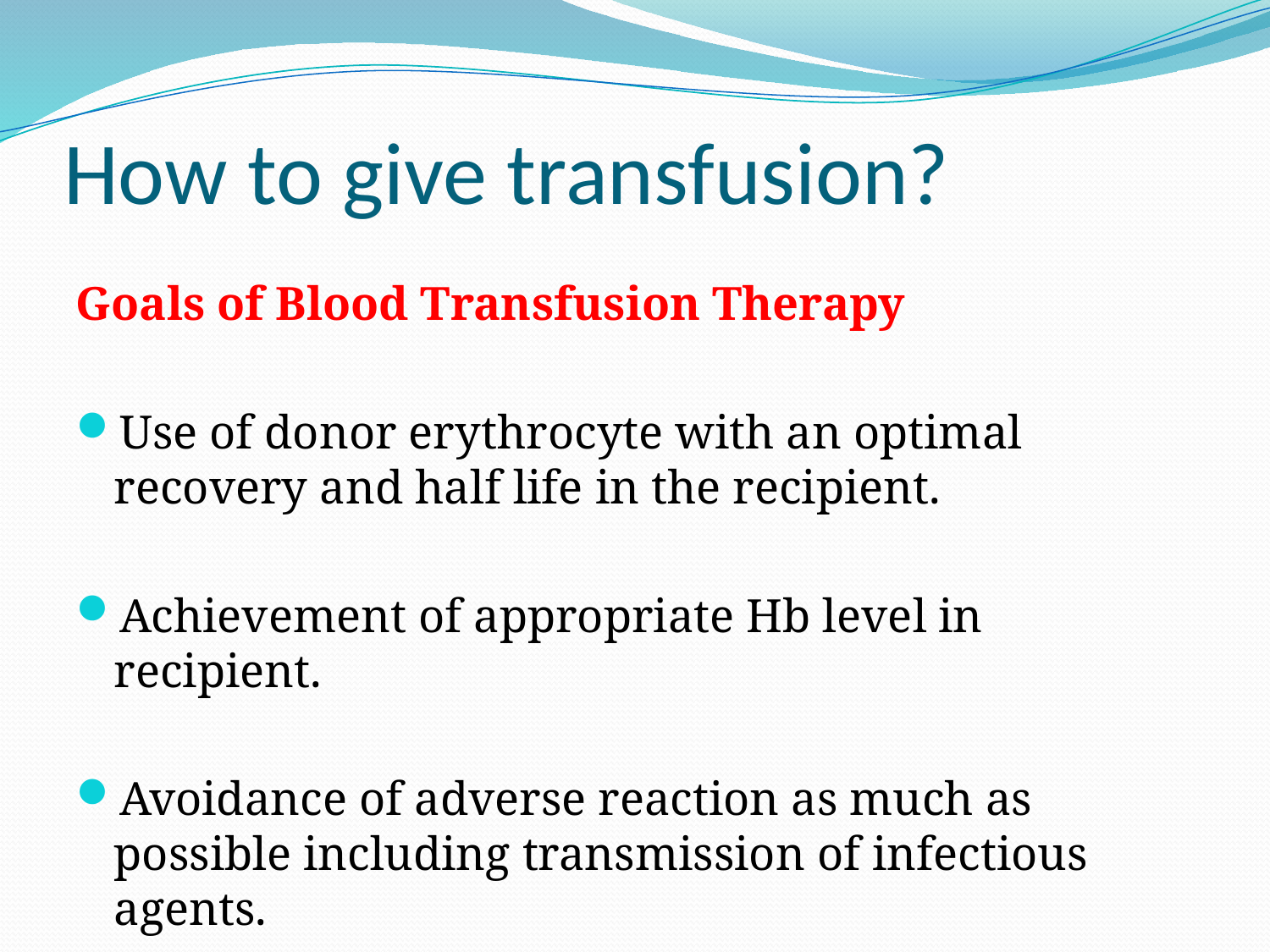

# How to give transfusion?
Goals of Blood Transfusion Therapy

Use of donor erythrocyte with an optimal recovery and half life in the recipient.

Achievement of appropriate Hb level in recipient.

Avoidance of adverse reaction as much as possible including transmission of infectious agents.